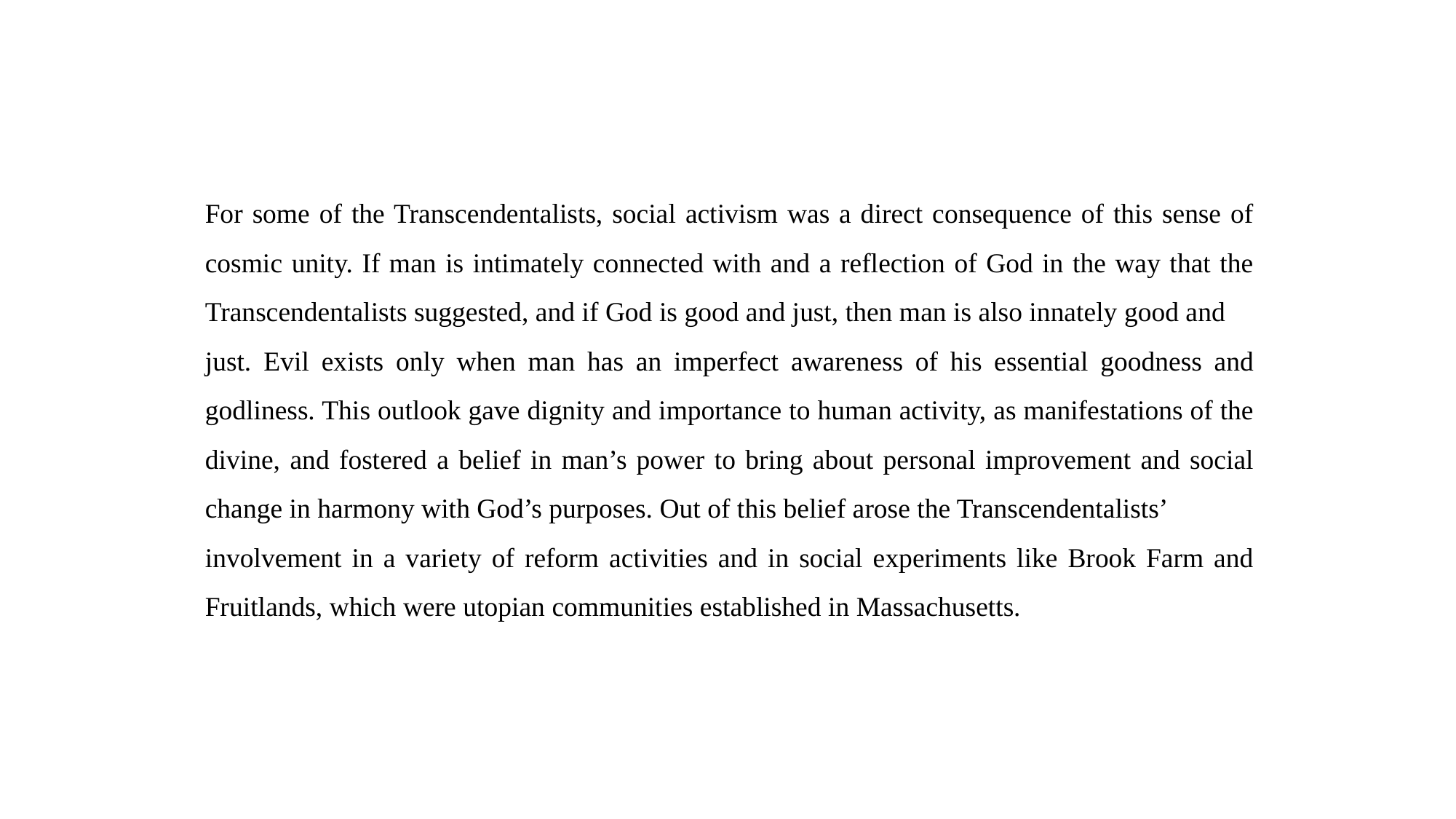

For some of the Transcendentalists, social activism was a direct consequence of this sense of cosmic unity. If man is intimately connected with and a reflection of God in the way that the Transcendentalists suggested, and if God is good and just, then man is also innately good and
just. Evil exists only when man has an imperfect awareness of his essential goodness and godliness. This outlook gave dignity and importance to human activity, as manifestations of the divine, and fostered a belief in man’s power to bring about personal improvement and social change in harmony with God’s purposes. Out of this belief arose the Transcendentalists’
involvement in a variety of reform activities and in social experiments like Brook Farm and Fruitlands, which were utopian communities established in Massachusetts.